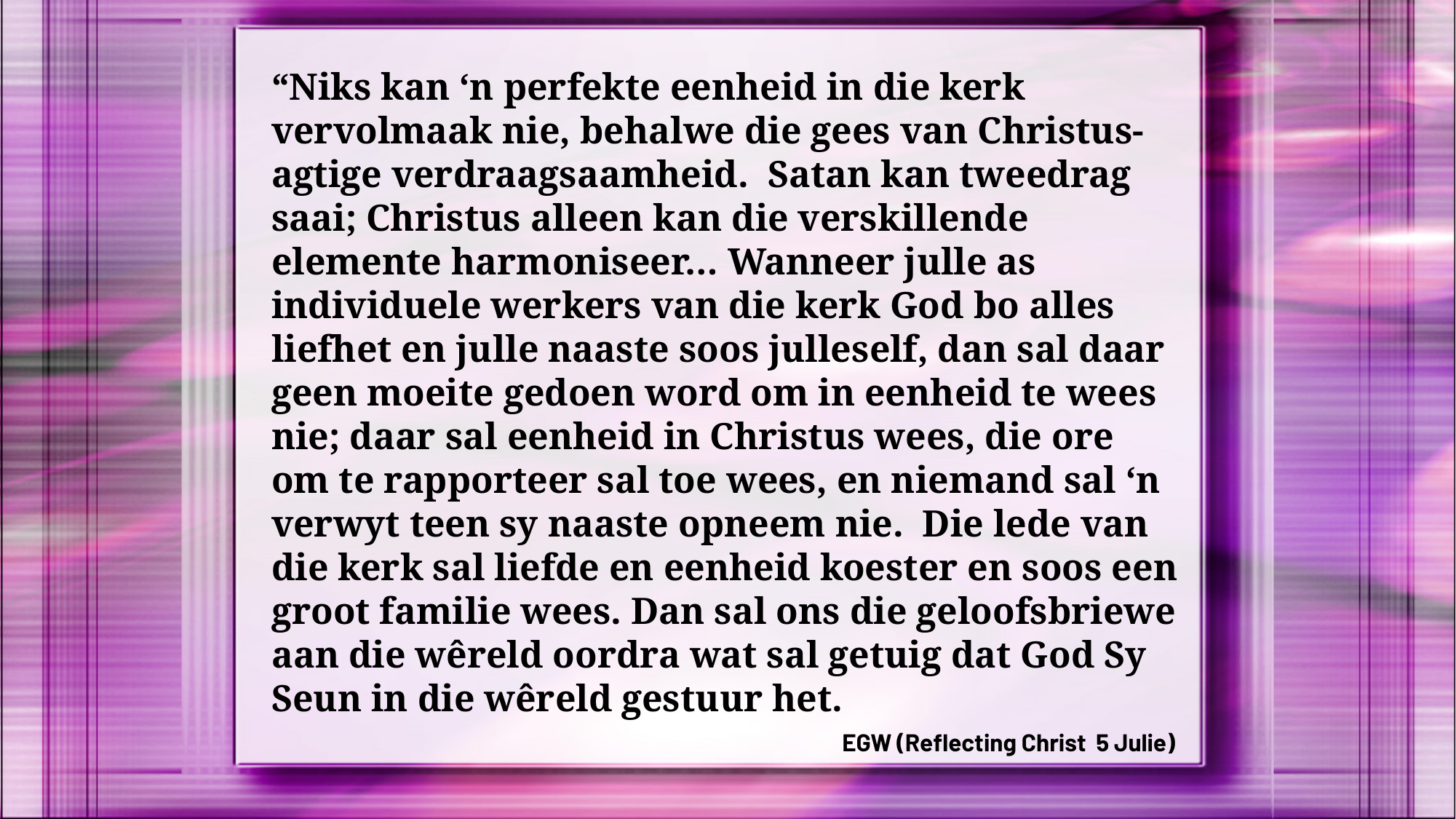

“Niks kan ‘n perfekte eenheid in die kerk vervolmaak nie, behalwe die gees van Christus-agtige verdraagsaamheid.  Satan kan tweedrag saai; Christus alleen kan die verskillende elemente harmoniseer… Wanneer julle as individuele werkers van die kerk God bo alles liefhet en julle naaste soos julleself, dan sal daar geen moeite gedoen word om in eenheid te wees nie; daar sal eenheid in Christus wees, die ore om te rapporteer sal toe wees, en niemand sal ‘n verwyt teen sy naaste opneem nie.  Die lede van die kerk sal liefde en eenheid koester en soos een groot familie wees. Dan sal ons die geloofsbriewe aan die wêreld oordra wat sal getuig dat God Sy Seun in die wêreld gestuur het.

EGW (Reflecting Christ  5 Julie)